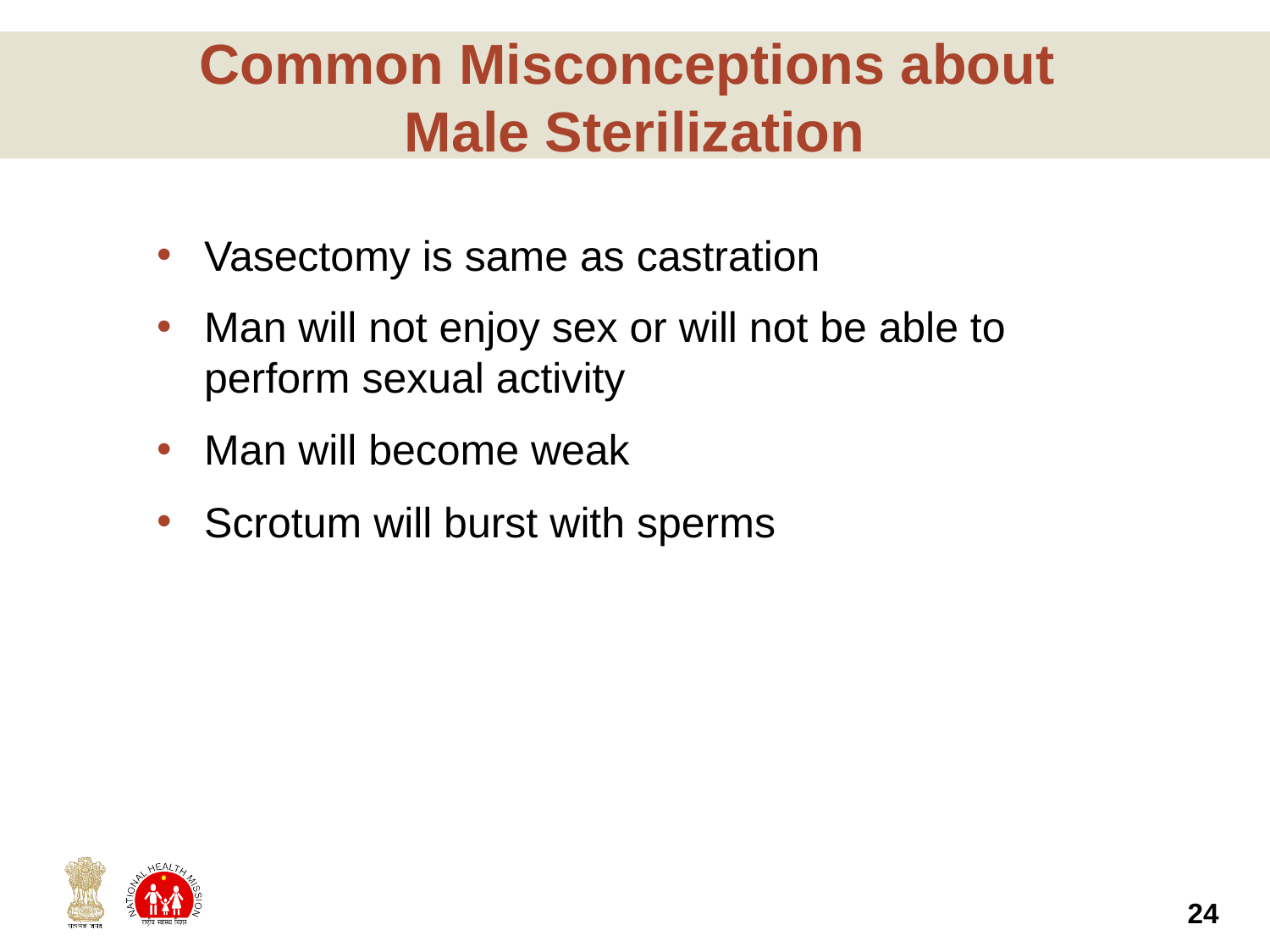

# Common Misconceptions about Male Sterilization
Vasectomy is same as castration
Man will not enjoy sex or will not be able to perform sexual activity
Man will become weak
Scrotum will burst with sperms

24